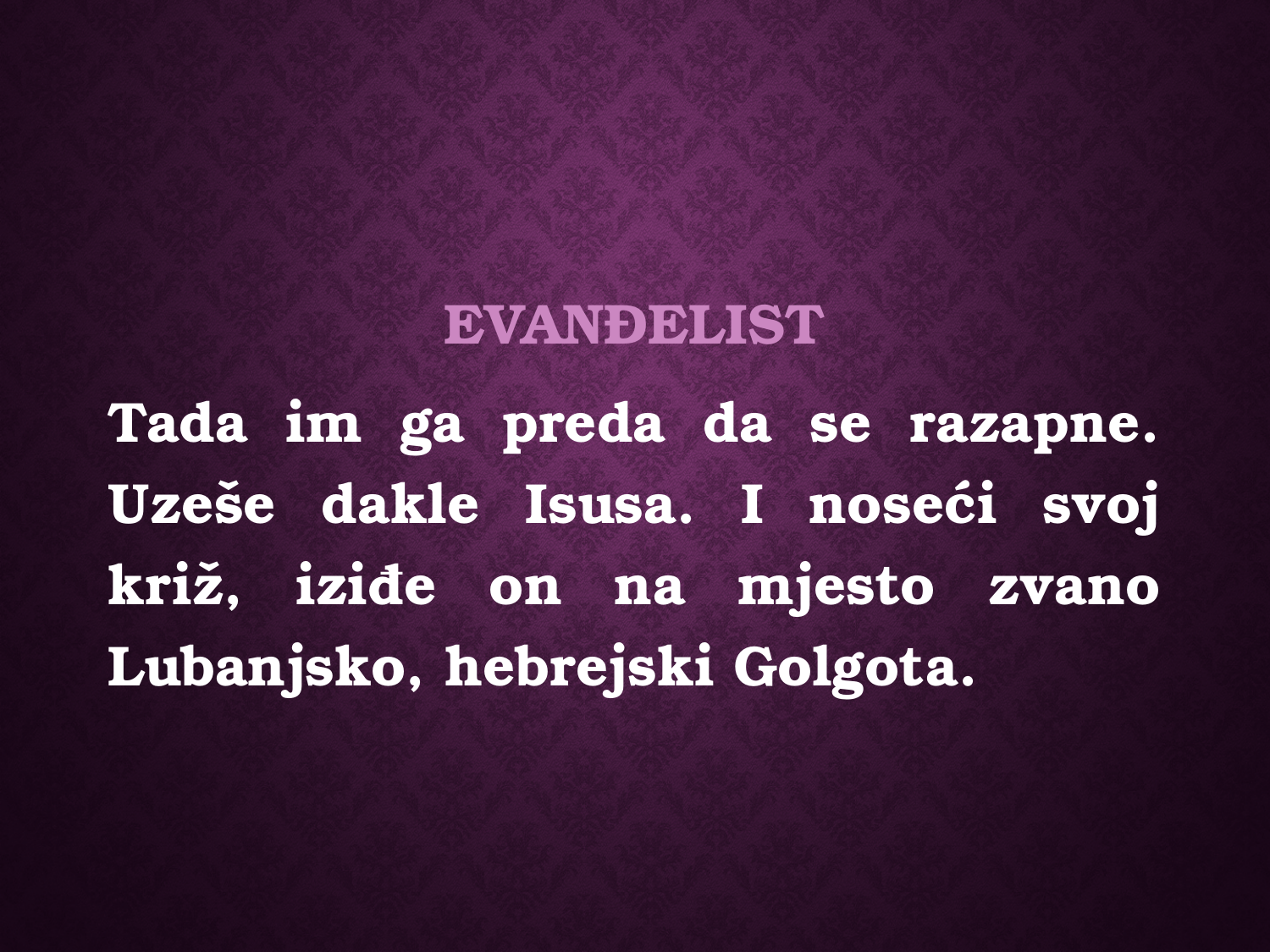

EVANĐELIST
Tada im ga preda da se razapne. Uzeše dakle Isusa. I noseći svoj križ, iziđe on na mjesto zvano Lubanjsko, hebrejski Golgota.